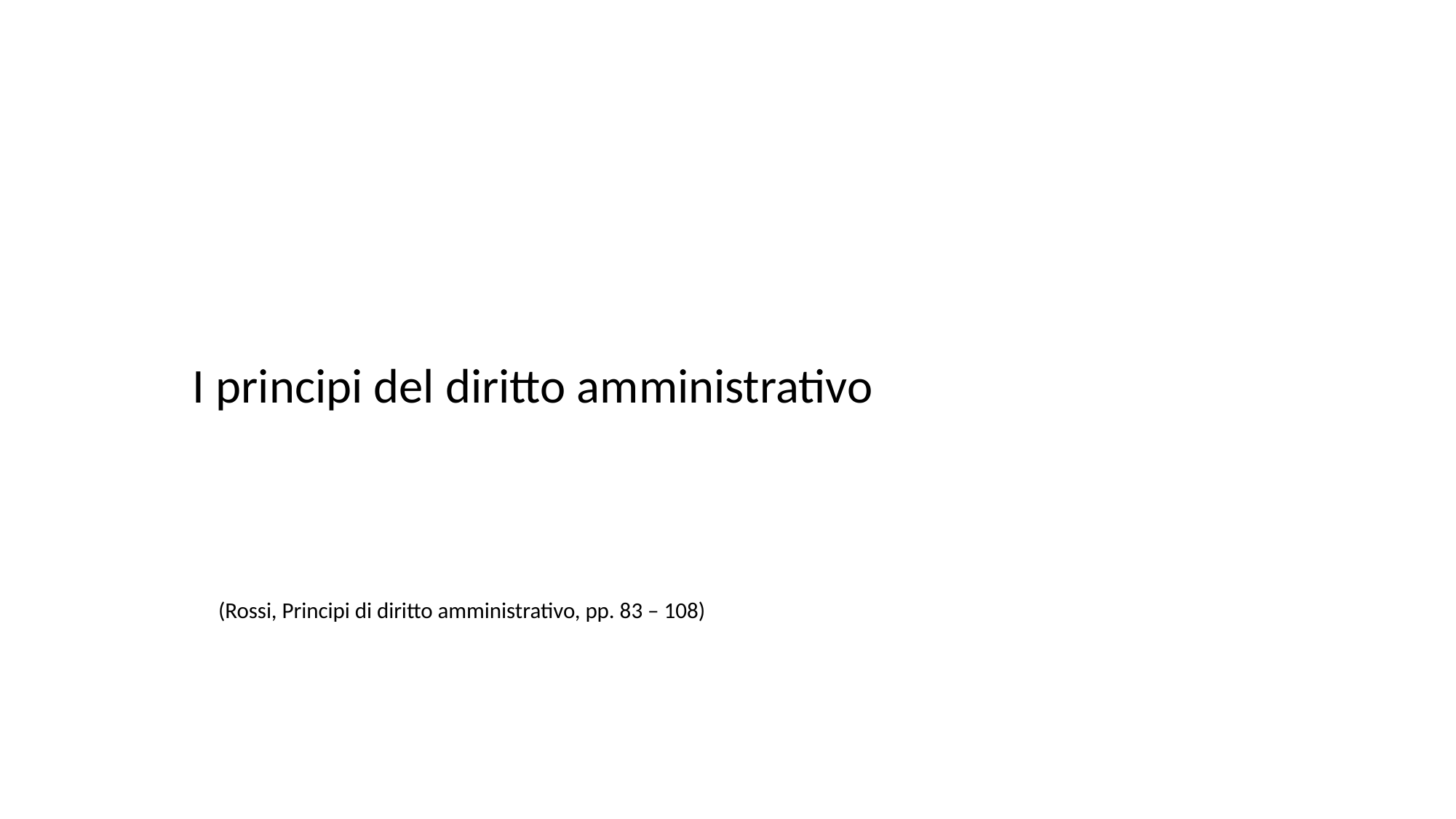

# I principi del diritto amministrativo
(Rossi, Principi di diritto amministrativo, pp. 83 – 108)